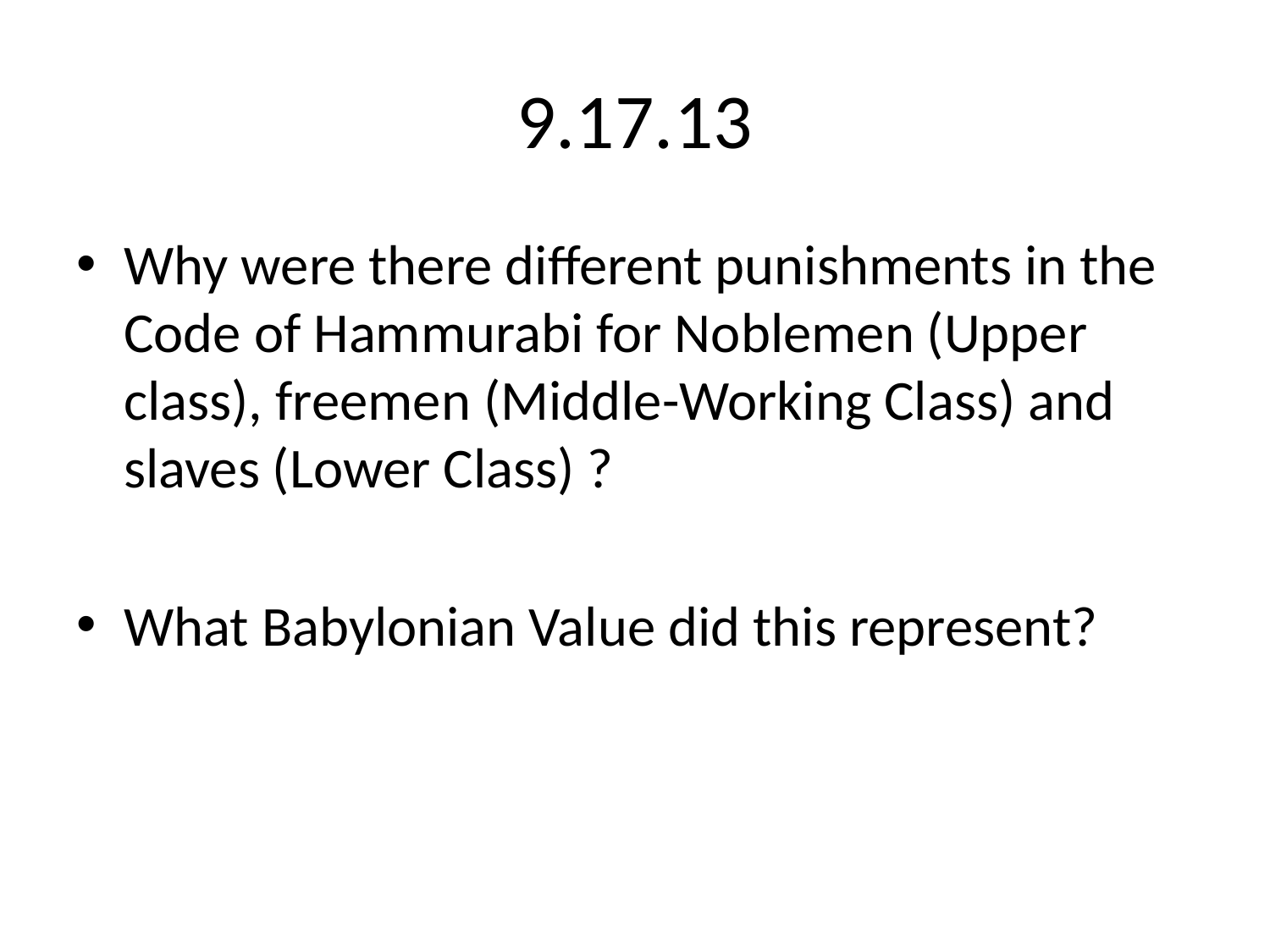

# 9.17.13
Why were there different punishments in the Code of Hammurabi for Noblemen (Upper class), freemen (Middle-Working Class) and slaves (Lower Class) ?

What Babylonian Value did this represent?